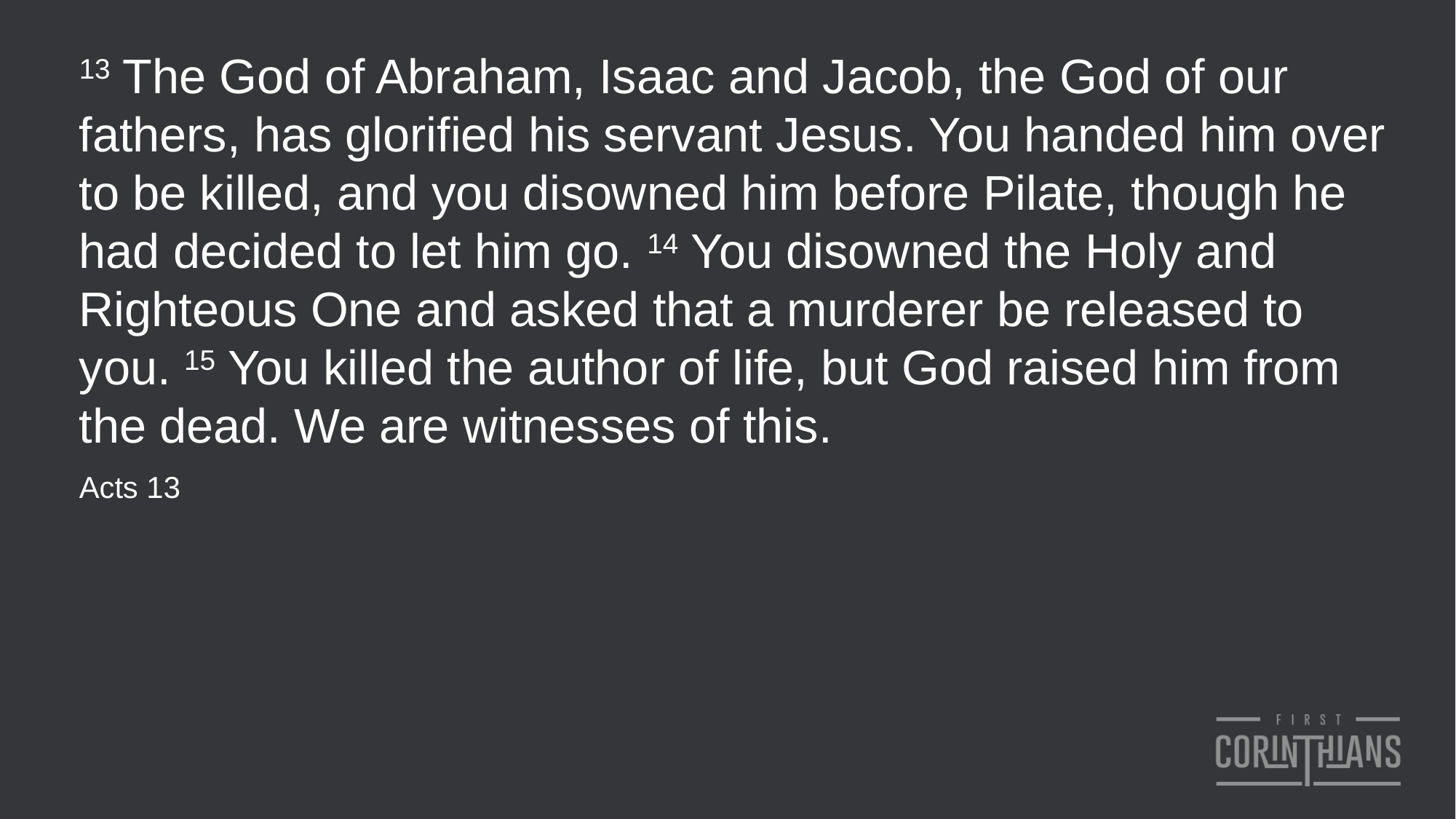

13 The God of Abraham, Isaac and Jacob, the God of our fathers, has glorified his servant Jesus. You handed him over to be killed, and you disowned him before Pilate, though he had decided to let him go. 14 You disowned the Holy and Righteous One and asked that a murderer be released to you. 15 You killed the author of life, but God raised him from the dead. We are witnesses of this.
Acts 13